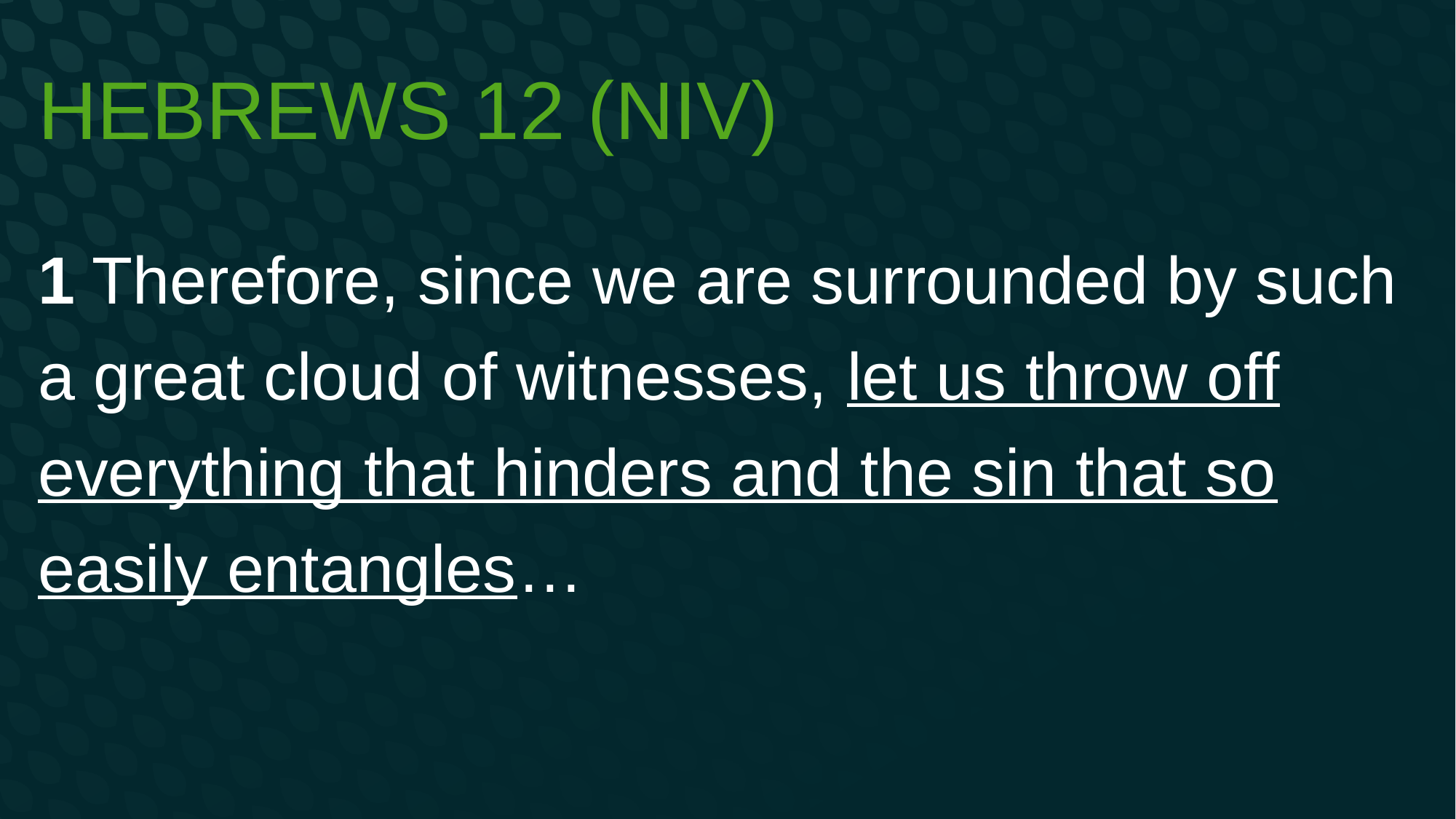

# Hebrews 12 (NIV)
1 Therefore, since we are surrounded by such a great cloud of witnesses, let us throw off everything that hinders and the sin that so easily entangles…